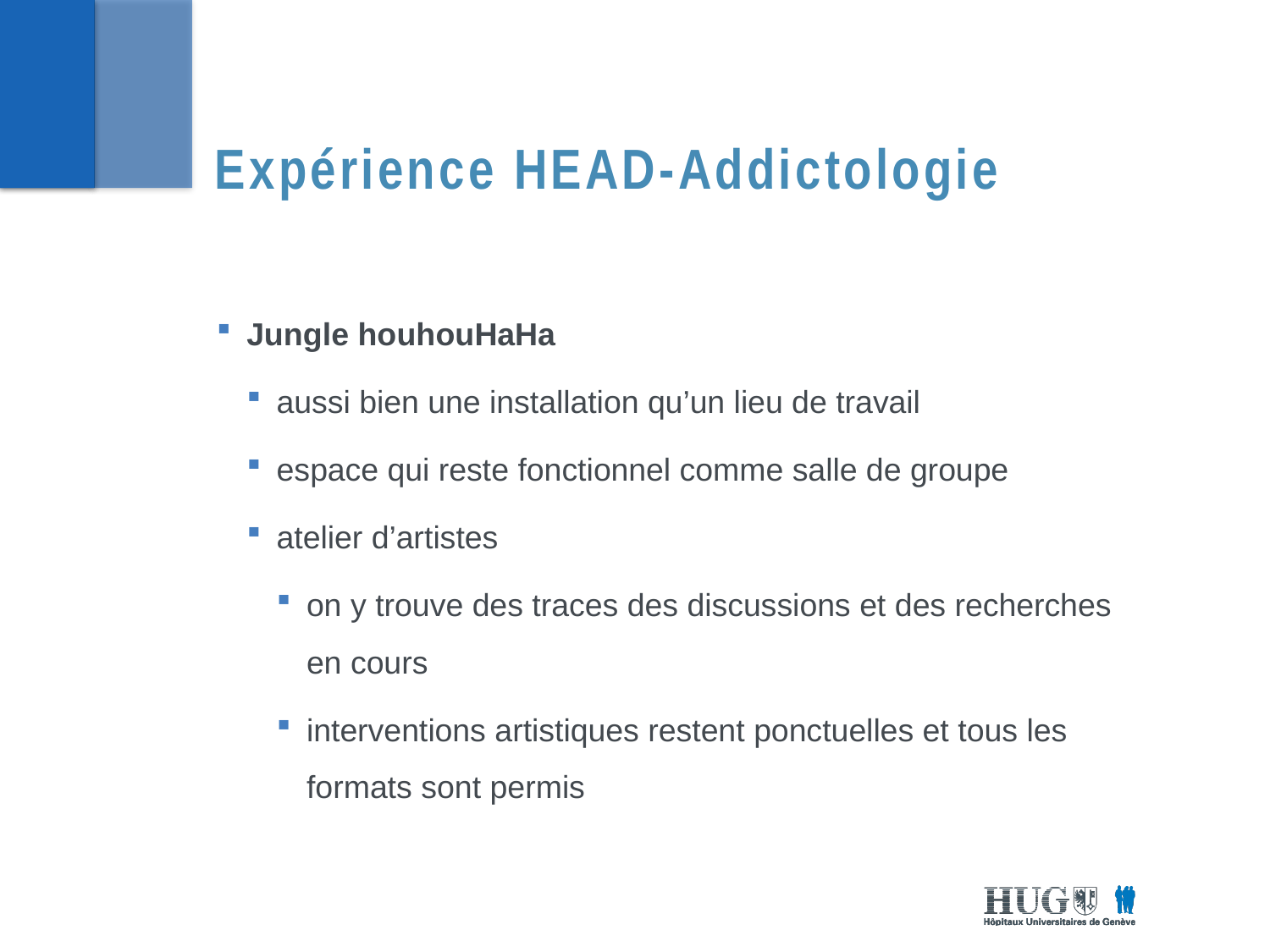

# Expérience HEAD-Addictologie
Jungle houhouHaHa
aussi bien une installation qu’un lieu de travail
espace qui reste fonctionnel comme salle de groupe
atelier d’artistes
on y trouve des traces des discussions et des recherches en cours
interventions artistiques restent ponctuelles et tous les formats sont permis